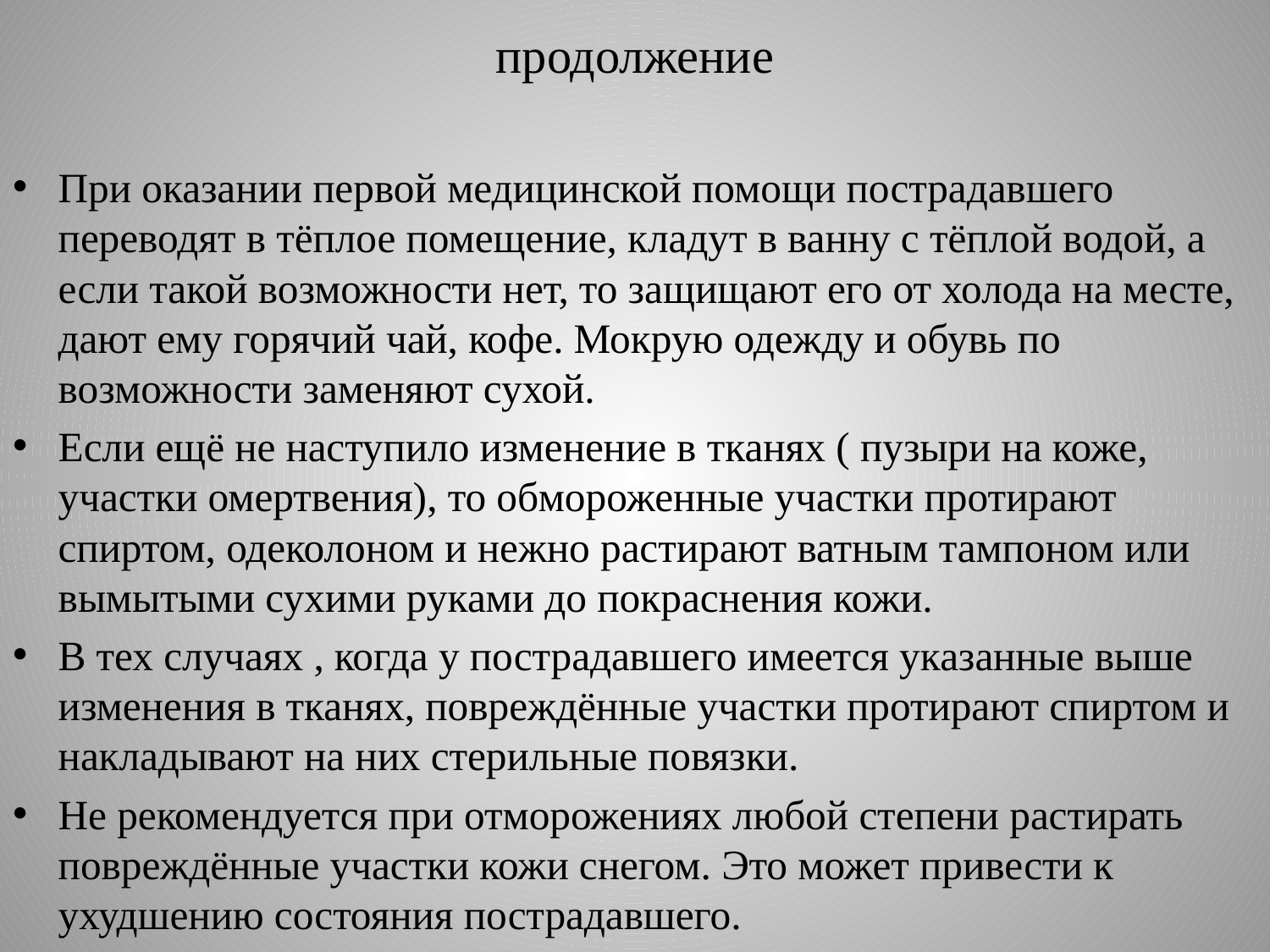

# продолжение

При оказании первой медицинской помощи пострадавшего переводят в тёплое помещение, кладут в ванну с тёплой водой, а если такой возможности нет, то защищают его от холода на месте, дают ему горячий чай, кофе. Мокрую одежду и обувь по возможности заменяют сухой.
Если ещё не наступило изменение в тканях ( пузыри на коже, участки омертвения), то обмороженные участки протирают спиртом, одеколоном и нежно растирают ватным тампоном или вымытыми сухими руками до покраснения кожи.
В тех случаях , когда у пострадавшего имеется указанные выше изменения в тканях, повреждённые участки протирают спиртом и накладывают на них стерильные повязки.
Не рекомендуется при отморожениях любой степени растирать повреждённые участки кожи снегом. Это может привести к ухудшению состояния пострадавшего.